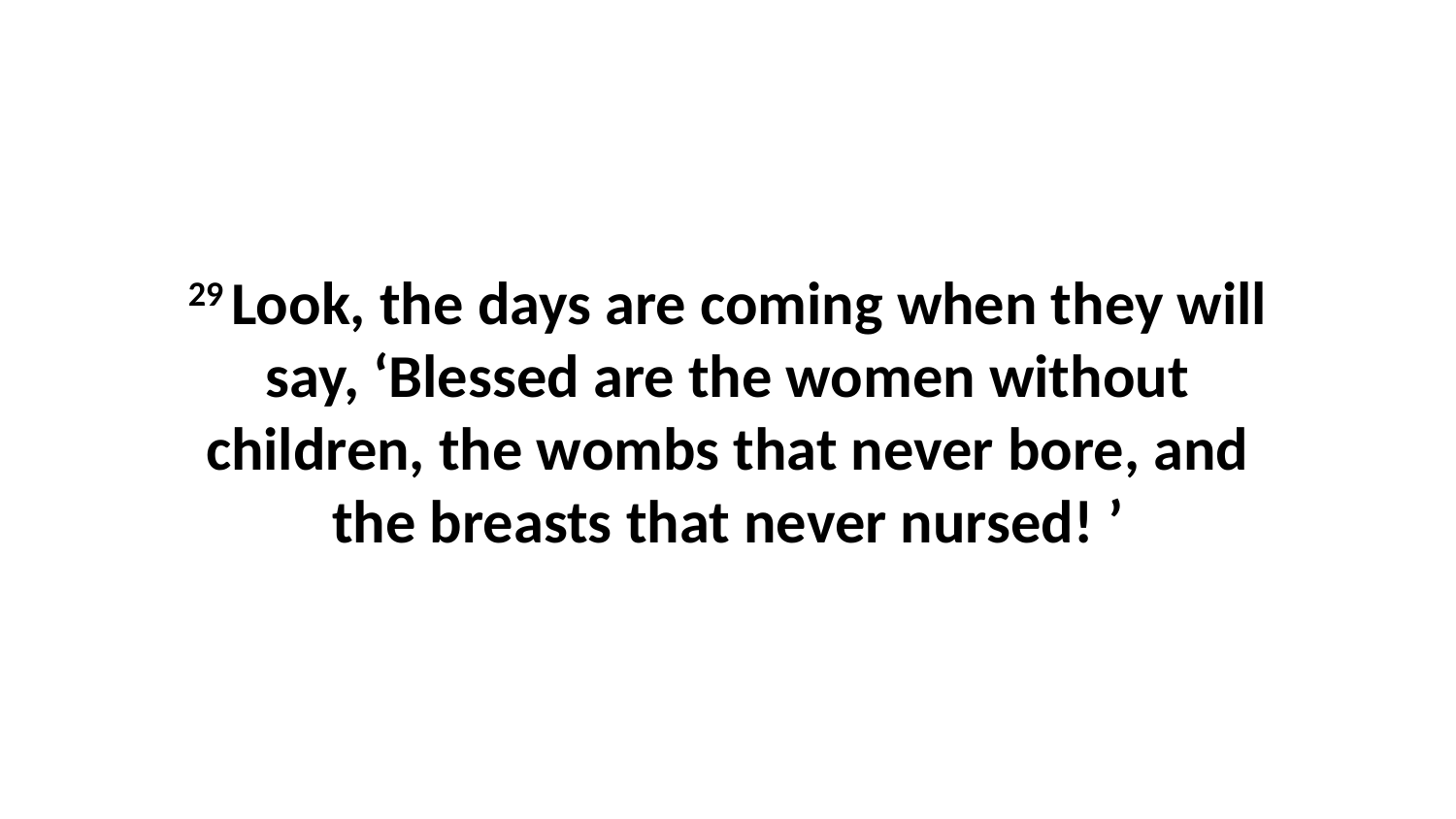

29 Look, the days are coming when they will say, ‘Blessed are the women without children, the wombs that never bore, and the breasts that never nursed! ’